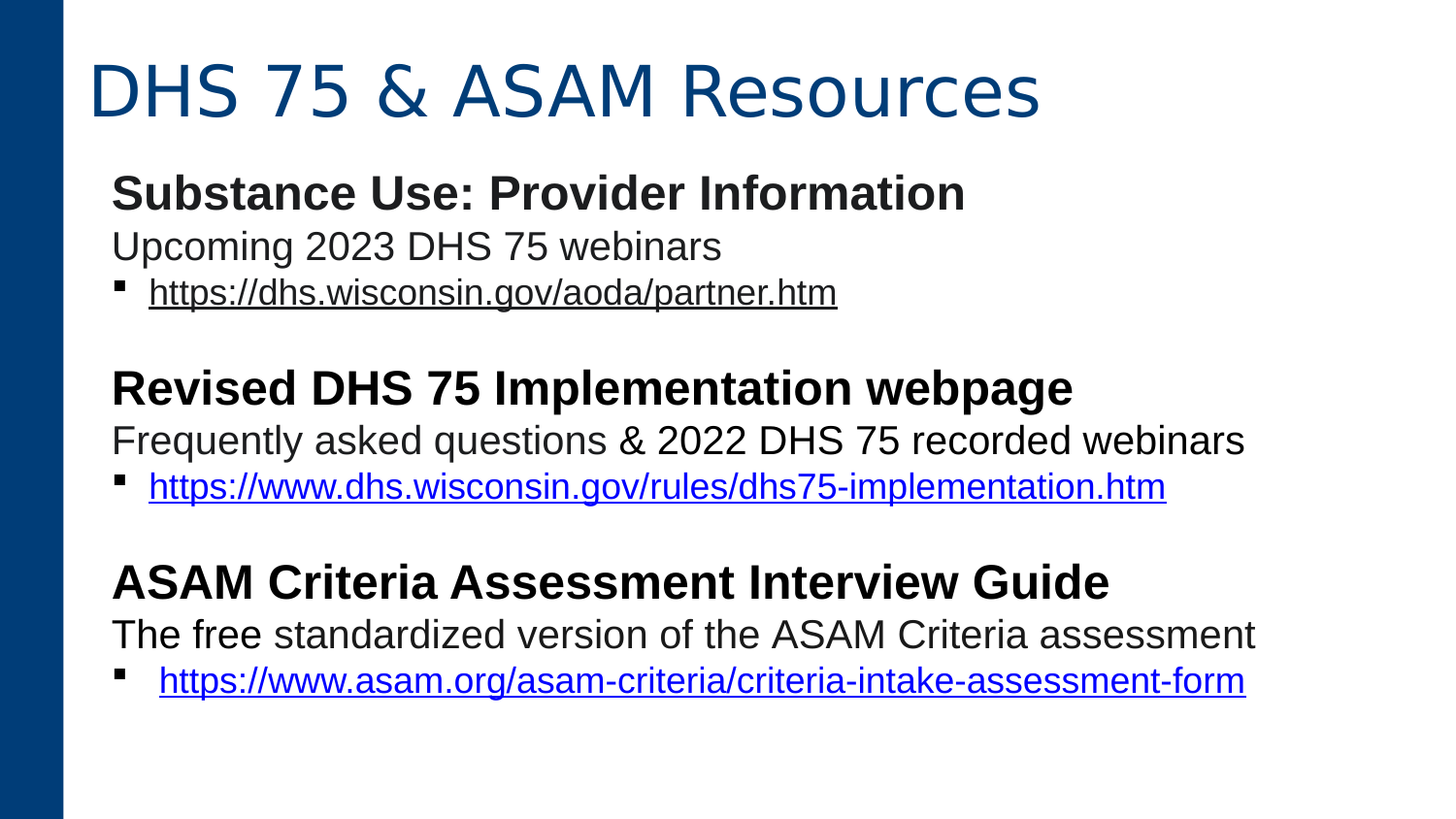

# DHS 75 & ASAM Resources
Substance Use: Provider Information
Upcoming 2023 DHS 75 webinars
https://dhs.wisconsin.gov/aoda/partner.htm

Revised DHS 75 Implementation webpage
Frequently asked questions & 2022 DHS 75 recorded webinars
https://www.dhs.wisconsin.gov/rules/dhs75-implementation.htm

ASAM Criteria Assessment Interview Guide
The free standardized version of the ASAM Criteria assessment
 https://www.asam.org/asam-criteria/criteria-intake-assessment-form